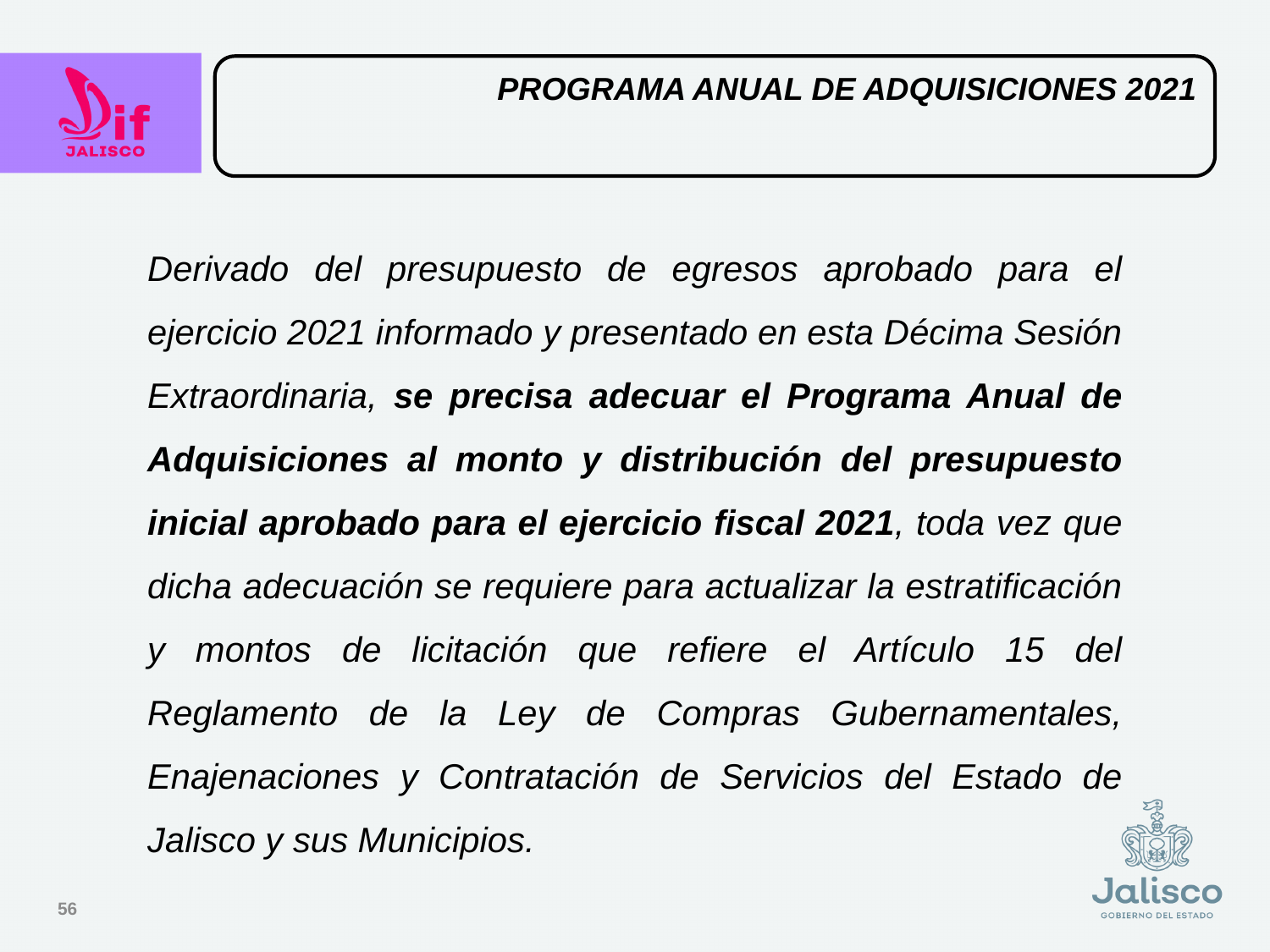

PROGRAMA ANUAL DE ADQUISICIONES 2021

Derivado del presupuesto de egresos aprobado para el ejercicio 2021 informado y presentado en esta Décima Sesión Extraordinaria, se precisa adecuar el Programa Anual de Adquisiciones al monto y distribución del presupuesto inicial aprobado para el ejercicio fiscal 2021, toda vez que dicha adecuación se requiere para actualizar la estratificación y montos de licitación que refiere el Artículo 15 del Reglamento de la Ley de Compras Gubernamentales, Enajenaciones y Contratación de Servicios del Estado de Jalisco y sus Municipios.

56